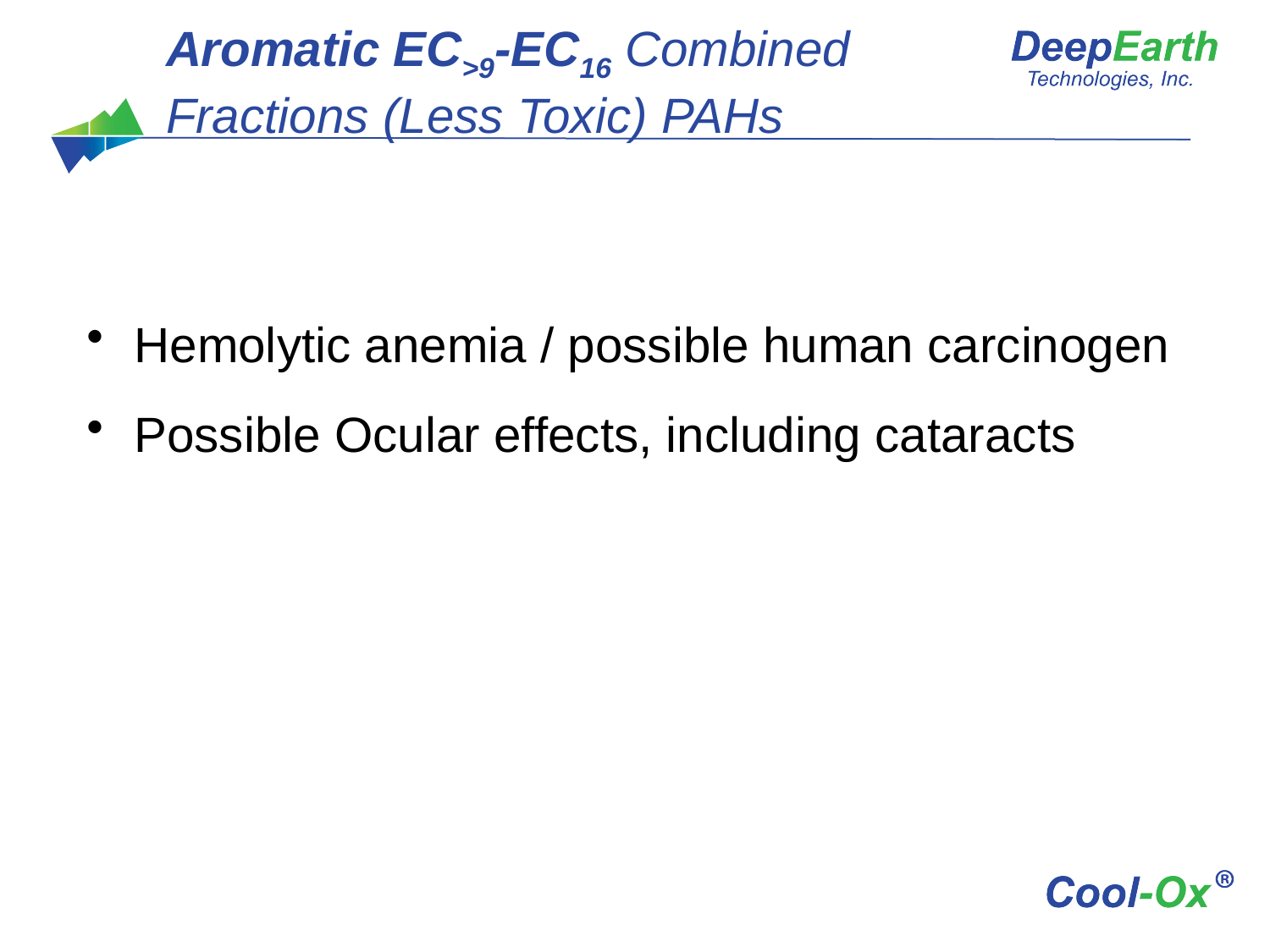

Aromatic EC>9-EC16 Combined Fractions (Less Toxic) PAHs
Hemolytic anemia / possible human carcinogen
Possible Ocular effects, including cataracts